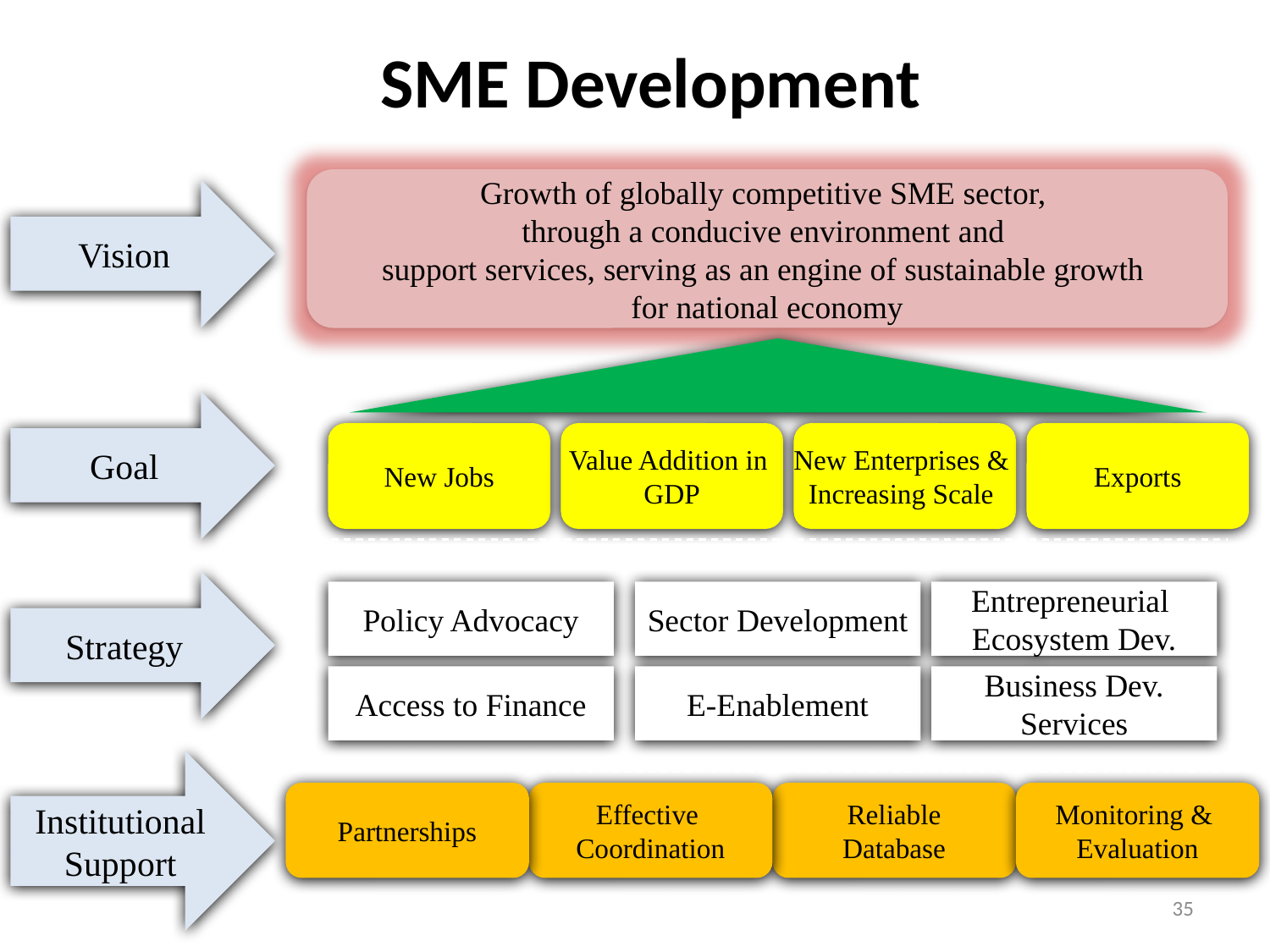

# SME Development

Growth of globally competitive SME sector,
through a conducive environment and
support services, serving as an engine of sustainable growth
for national economy

Vision

Goal
New Jobs
Value Addition in
GDP
New Enterprises &
Increasing Scale
Exports
Strategy
Policy Advocacy
Sector Development
Entrepreneurial
Ecosystem Dev.
Access to Finance
E-Enablement
Business Dev.
Services
Institutional
Support
Partnerships
Effective
Coordination
Reliable
Database
Monitoring &
Evaluation
35